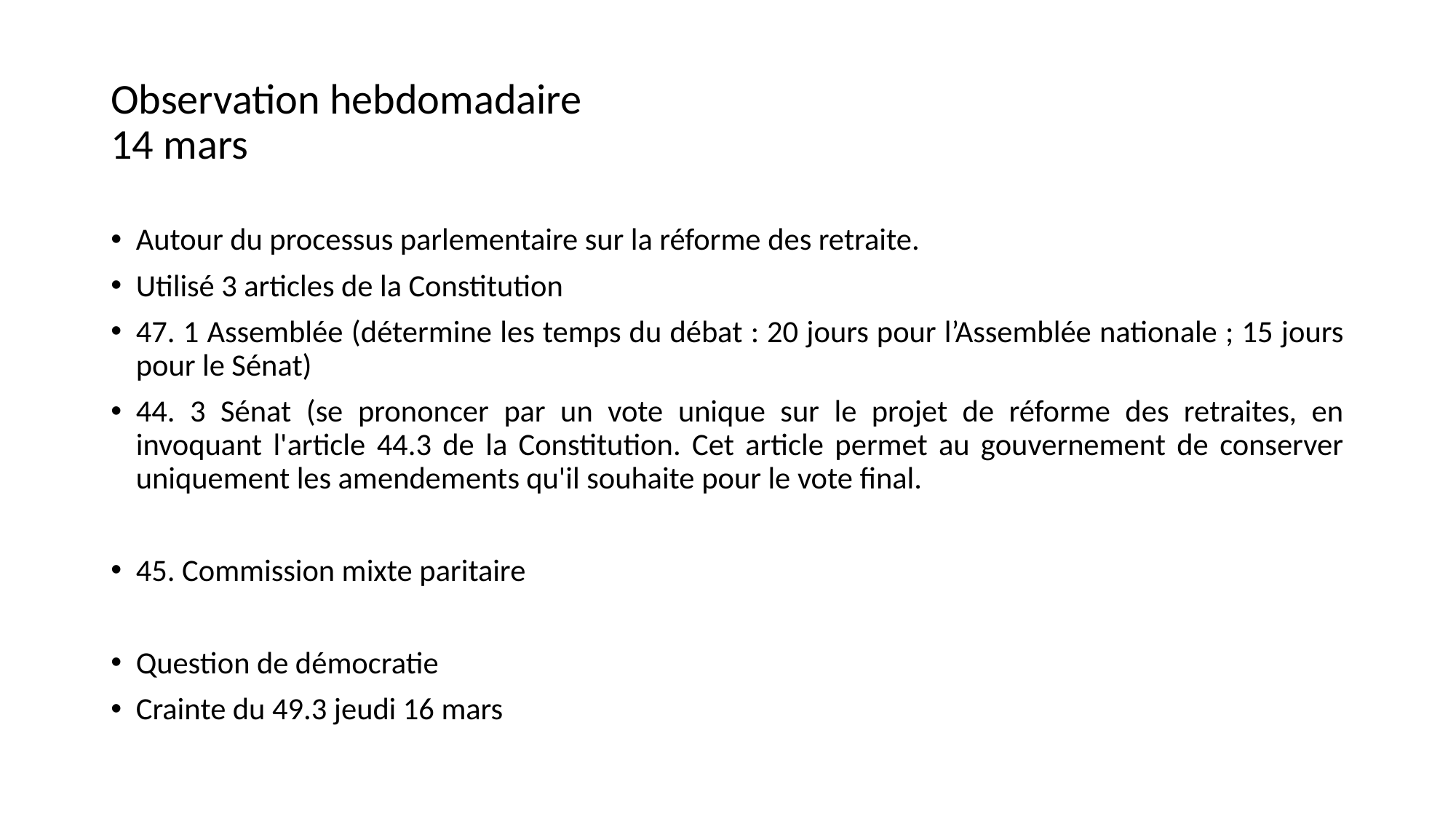

# Observation hebdomadaire 14 mars
Autour du processus parlementaire sur la réforme des retraite.
Utilisé 3 articles de la Constitution
47. 1 Assemblée (détermine les temps du débat : 20 jours pour l’Assemblée nationale ; 15 jours pour le Sénat)
44. 3 Sénat (se prononcer par un vote unique sur le projet de réforme des retraites, en invoquant l'article 44.3 de la Constitution. Cet article permet au gouvernement de conserver uniquement les amendements qu'il souhaite pour le vote final.

45. Commission mixte paritaire

Question de démocratie
Crainte du 49.3 jeudi 16 mars